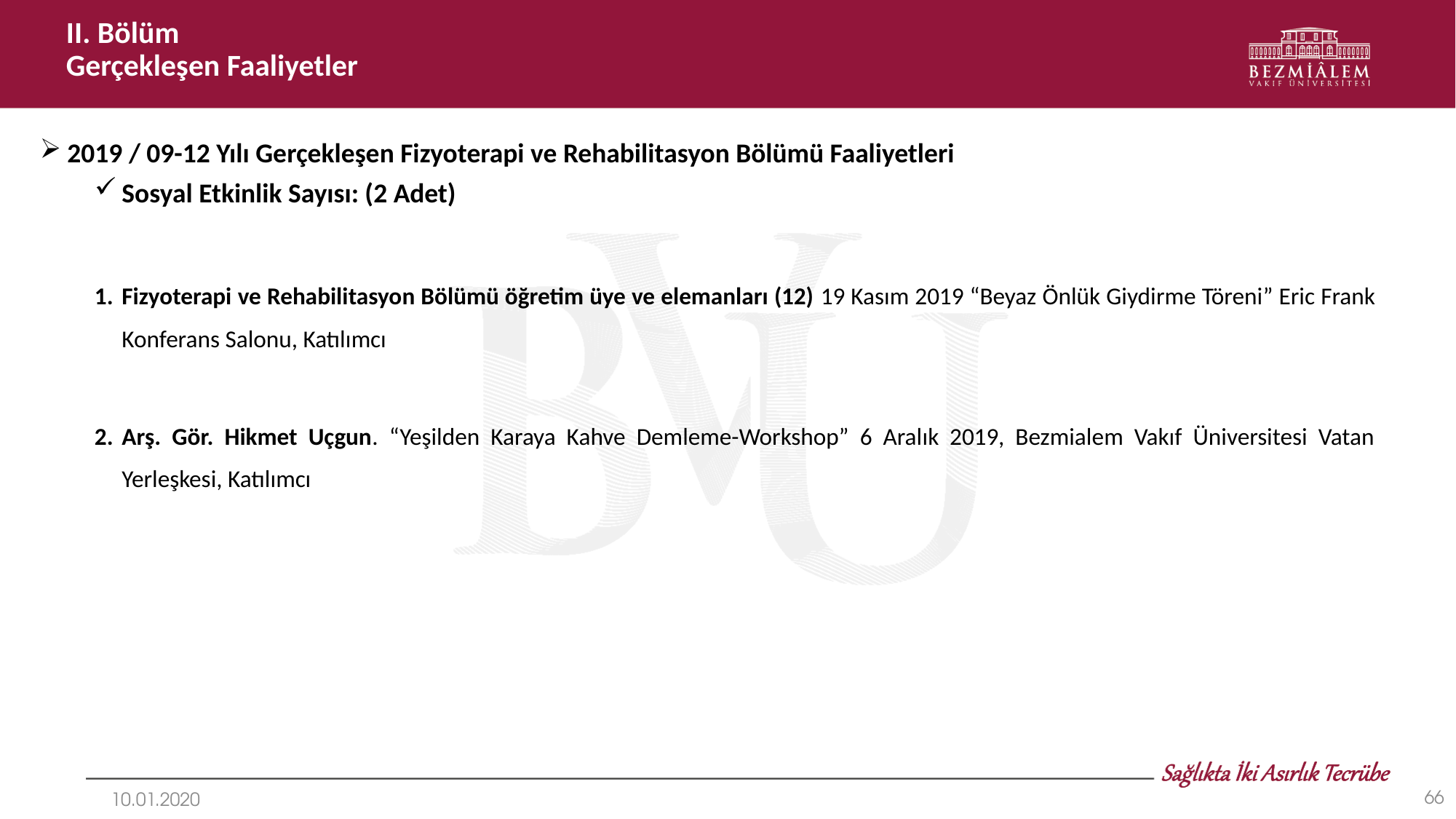

II. Bölüm
Gerçekleşen Faaliyetler
2019 / 09-12 Yılı Gerçekleşen Fizyoterapi ve Rehabilitasyon Bölümü Faaliyetleri
Sosyal Etkinlik Sayısı: (2 Adet)

Fizyoterapi ve Rehabilitasyon Bölümü öğretim üye ve elemanları (12) 19 Kasım 2019 “Beyaz Önlük Giydirme Töreni” Eric Frank Konferans Salonu, Katılımcı

Arş. Gör. Hikmet Uçgun. “Yeşilden Karaya Kahve Demleme-Workshop” 6 Aralık 2019, Bezmialem Vakıf Üniversitesi Vatan Yerleşkesi, Katılımcı

66
10.01.2020